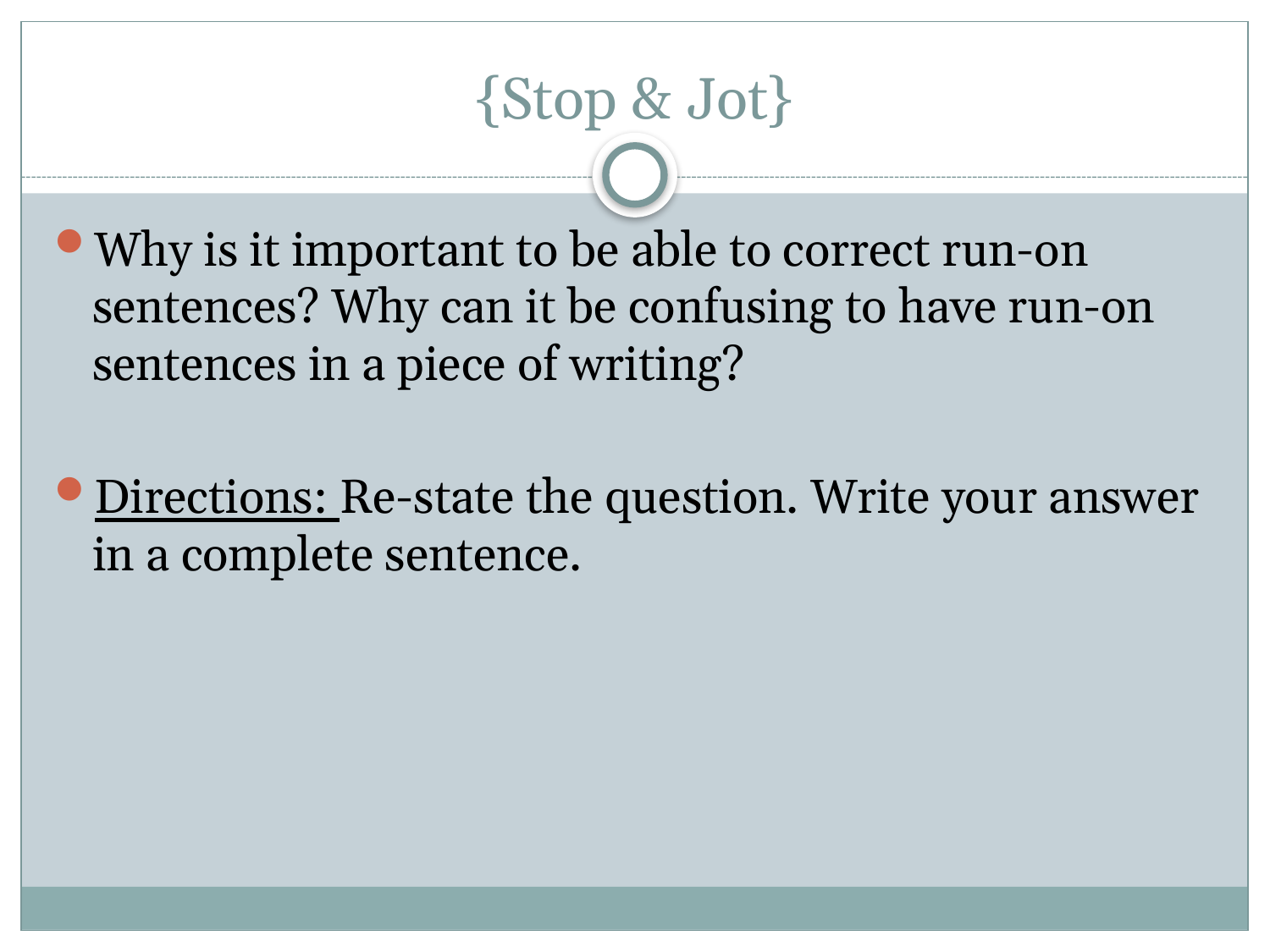

# {Stop & Jot}
Why is it important to be able to correct run-on sentences? Why can it be confusing to have run-on sentences in a piece of writing?

Directions: Re-state the question. Write your answer in a complete sentence.